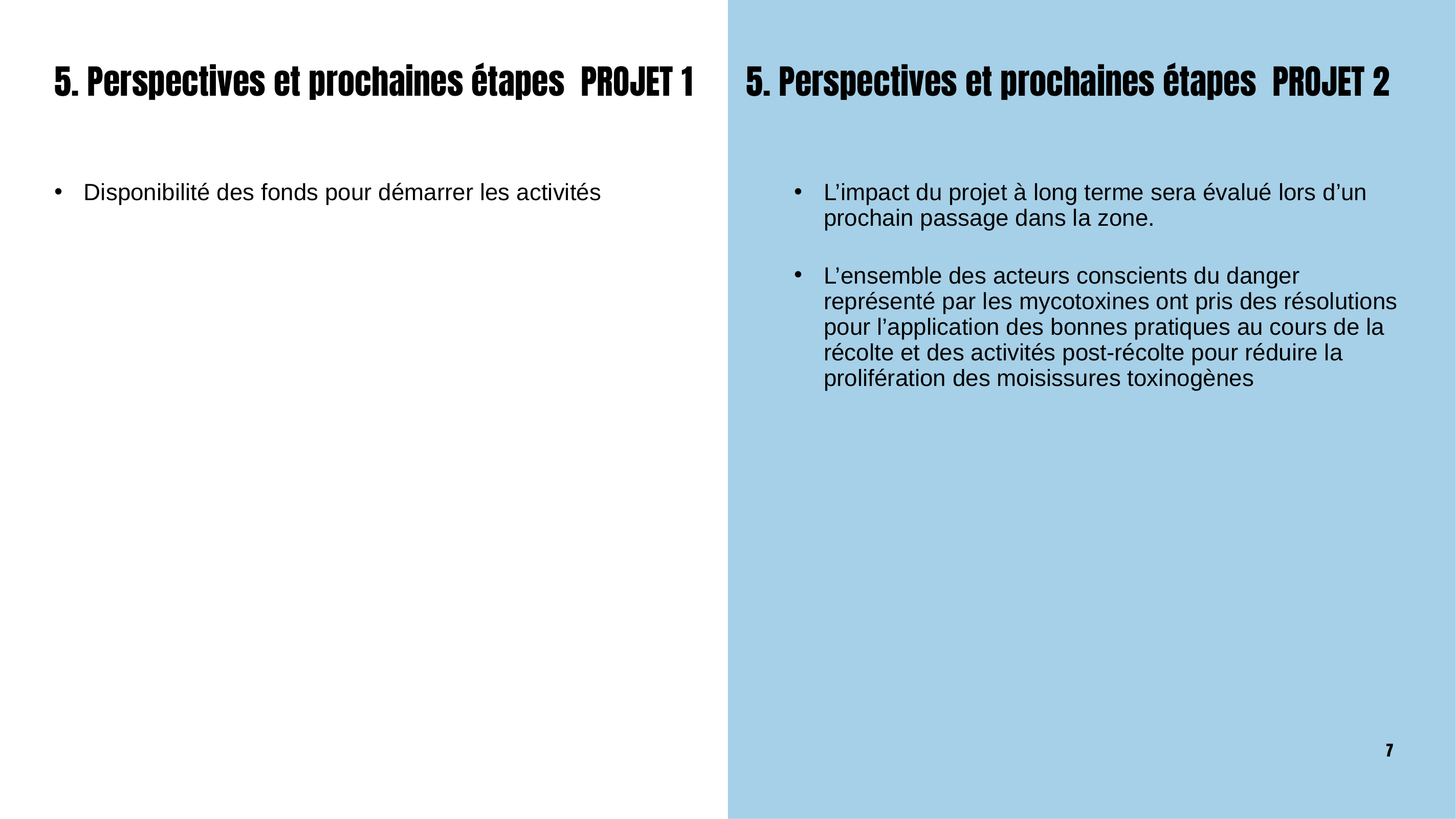

5. Perspectives et prochaines étapes  PROJET 1
5. Perspectives et prochaines étapes  PROJET 2
L’impact du projet à long terme sera évalué lors d’un prochain passage dans la zone.

L’ensemble des acteurs conscients du danger représenté par les mycotoxines ont pris des résolutions pour l’application des bonnes pratiques au cours de la récolte et des activités post-récolte pour réduire la prolifération des moisissures toxinogènes
Disponibilité des fonds pour démarrer les activités
7